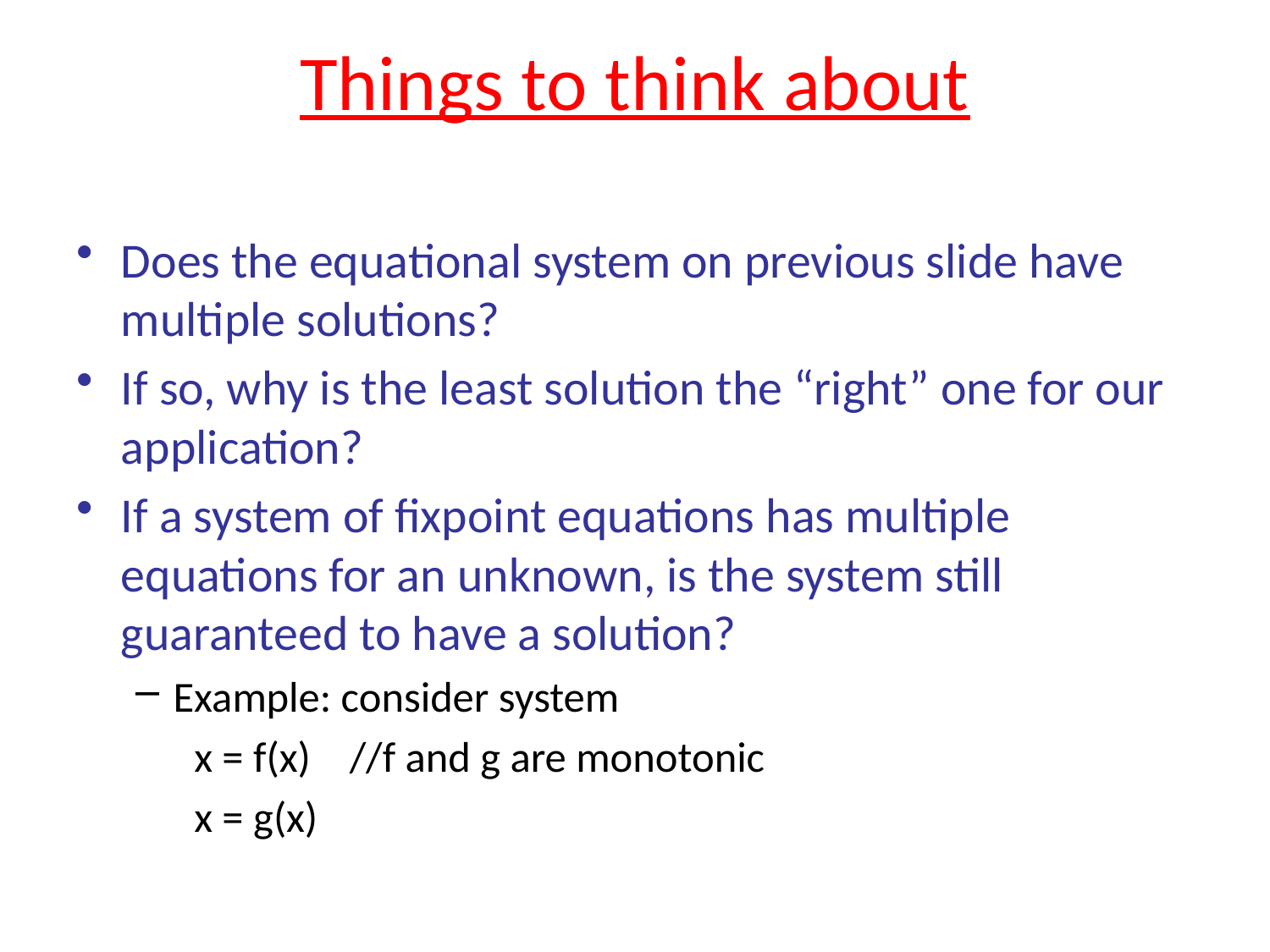

# Things to think about
Does the equational system on previous slide have multiple solutions?
If so, why is the least solution the “right” one for our application?
If a system of fixpoint equations has multiple equations for an unknown, is the system still guaranteed to have a solution?
Example: consider system
      x = f(x)    //f and g are monotonic
      x = g(x)